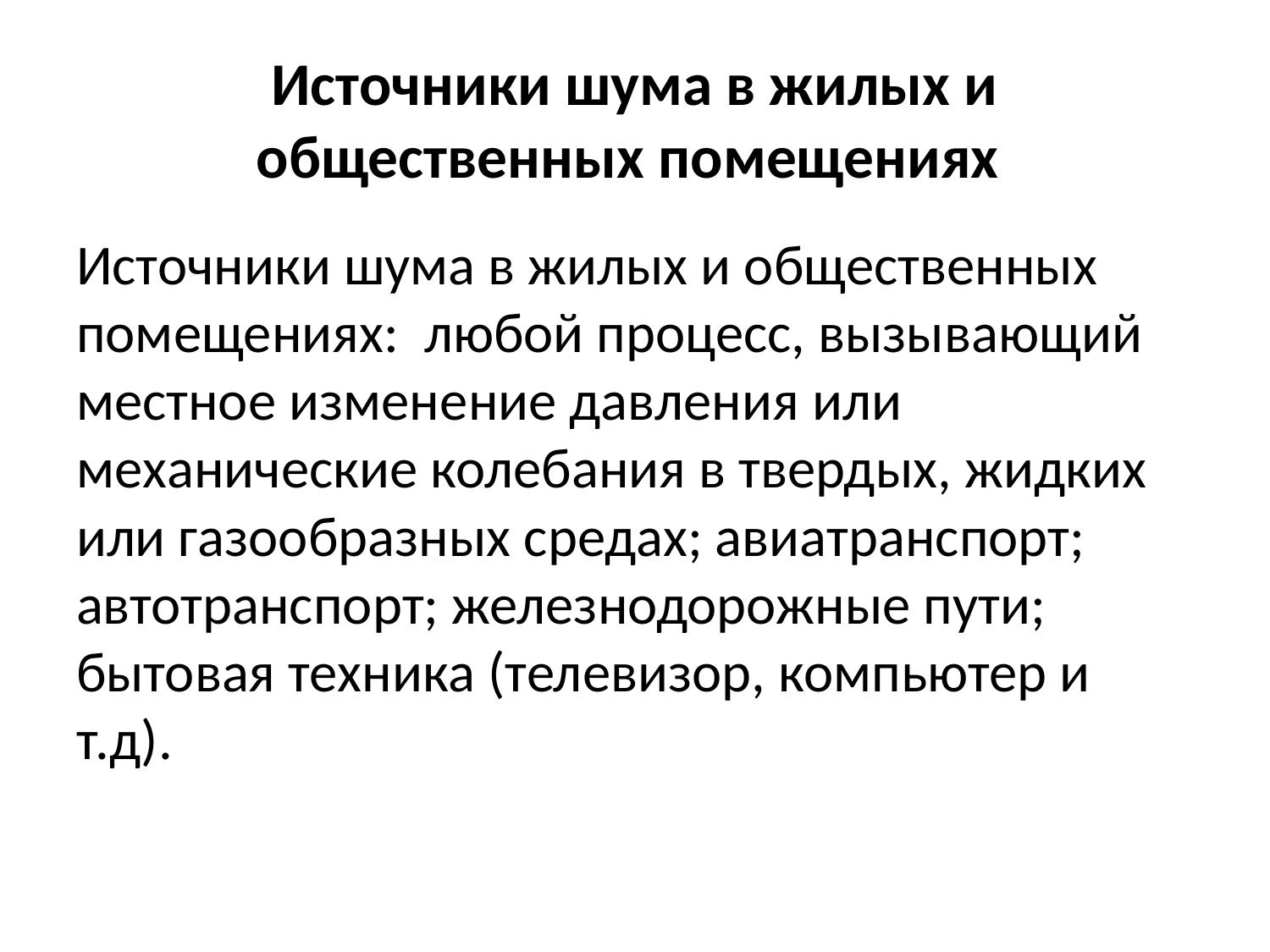

# Источники шума в жилых и общественных помещениях
Источники шума в жилых и общественных помещениях:  любой процесс, вызывающий местное изменение давления или механические колебания в твердых, жидких или газообразных средах; авиатранспорт; автотранспорт; железнодорожные пути; бытовая техника (телевизор, компьютер и т.д).